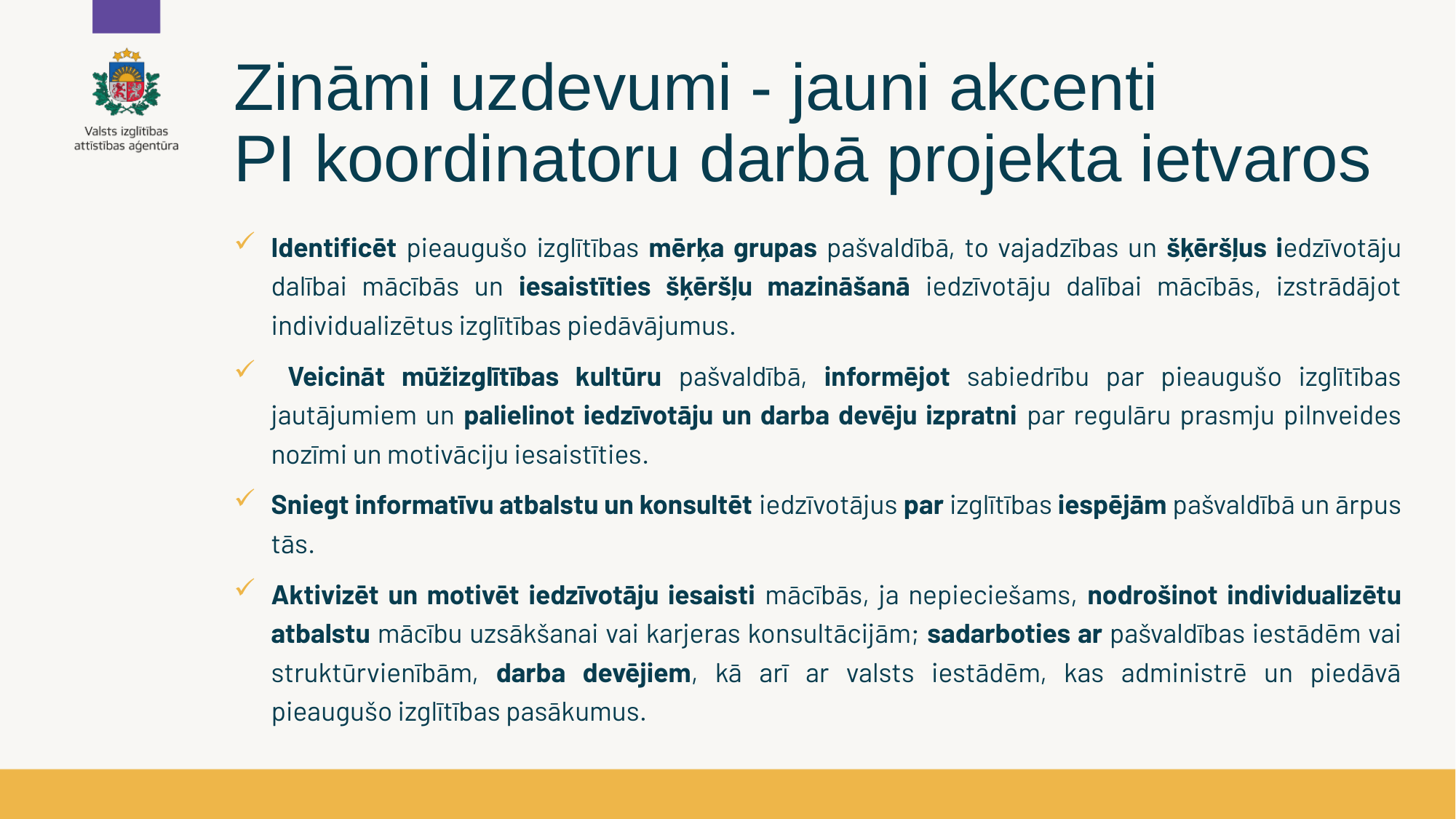

# Zināmi uzdevumi - jauni akcenti PI koordinatoru darbā projekta ietvaros
Identificēt pieaugušo izglītības mērķa grupas pašvaldībā, to vajadzības un šķēršļus iedzīvotāju dalībai mācībās un iesaistīties šķēršļu mazināšanā iedzīvotāju dalībai mācībās, izstrādājot individualizētus izglītības piedāvājumus.
 Veicināt mūžizglītības kultūru pašvaldībā, informējot sabiedrību par pieaugušo izglītības jautājumiem un palielinot iedzīvotāju un darba devēju izpratni par regulāru prasmju pilnveides nozīmi un motivāciju iesaistīties.
Sniegt informatīvu atbalstu un konsultēt iedzīvotājus par izglītības iespējām pašvaldībā un ārpus tās.
Aktivizēt un motivēt iedzīvotāju iesaisti mācībās, ja nepieciešams, nodrošinot individualizētu atbalstu mācību uzsākšanai vai karjeras konsultācijām; sadarboties ar pašvaldības iestādēm vai struktūrvienībām, darba devējiem, kā arī ar valsts iestādēm, kas administrē un piedāvā pieaugušo izglītības pasākumus.